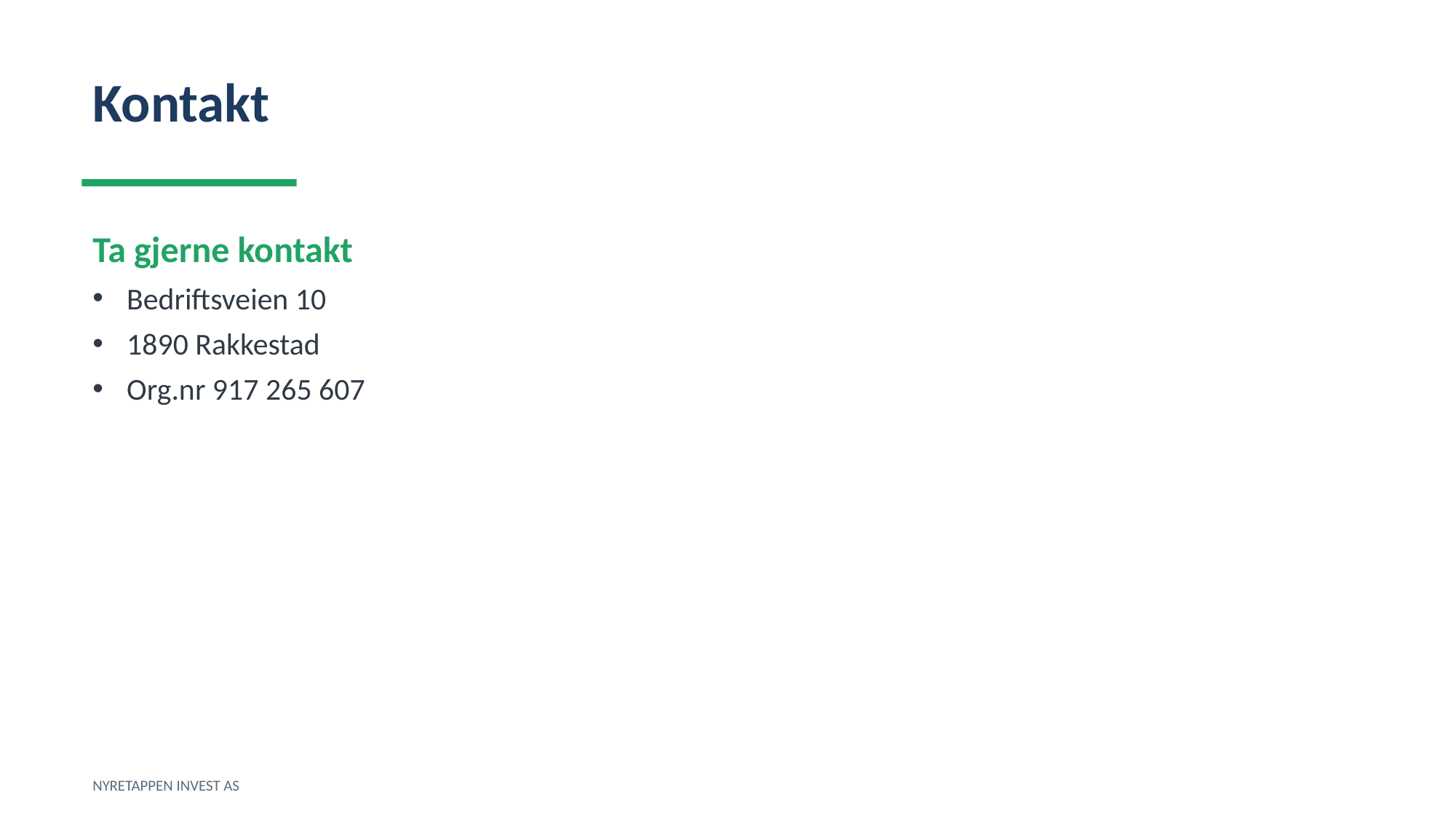

Kontakt

Ta gjerne kontakt
Bedriftsveien 10
1890 Rakkestad
Org.nr 917 265 607
NYRETAPPEN INVEST AS